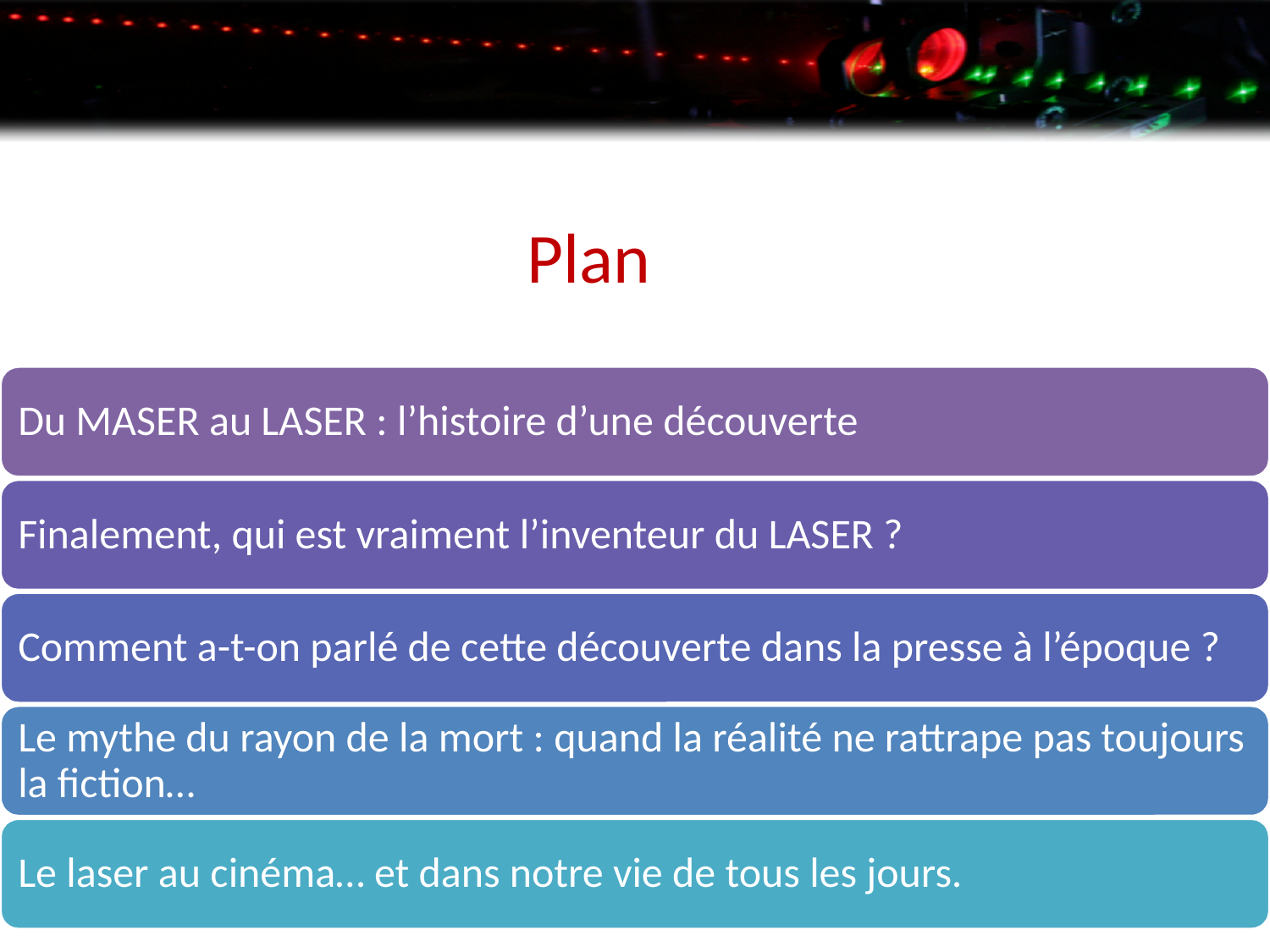

Plan
Du MASER au LASER : l’histoire d’une découverte
Finalement, qui est vraiment l’inventeur du LASER ?
Comment a-t-on parlé de cette découverte dans la presse à l’époque ?
Le mythe du rayon de la mort : quand la réalité ne rattrape pas toujours la fiction…
Le laser au cinéma… et dans notre vie de tous les jours.